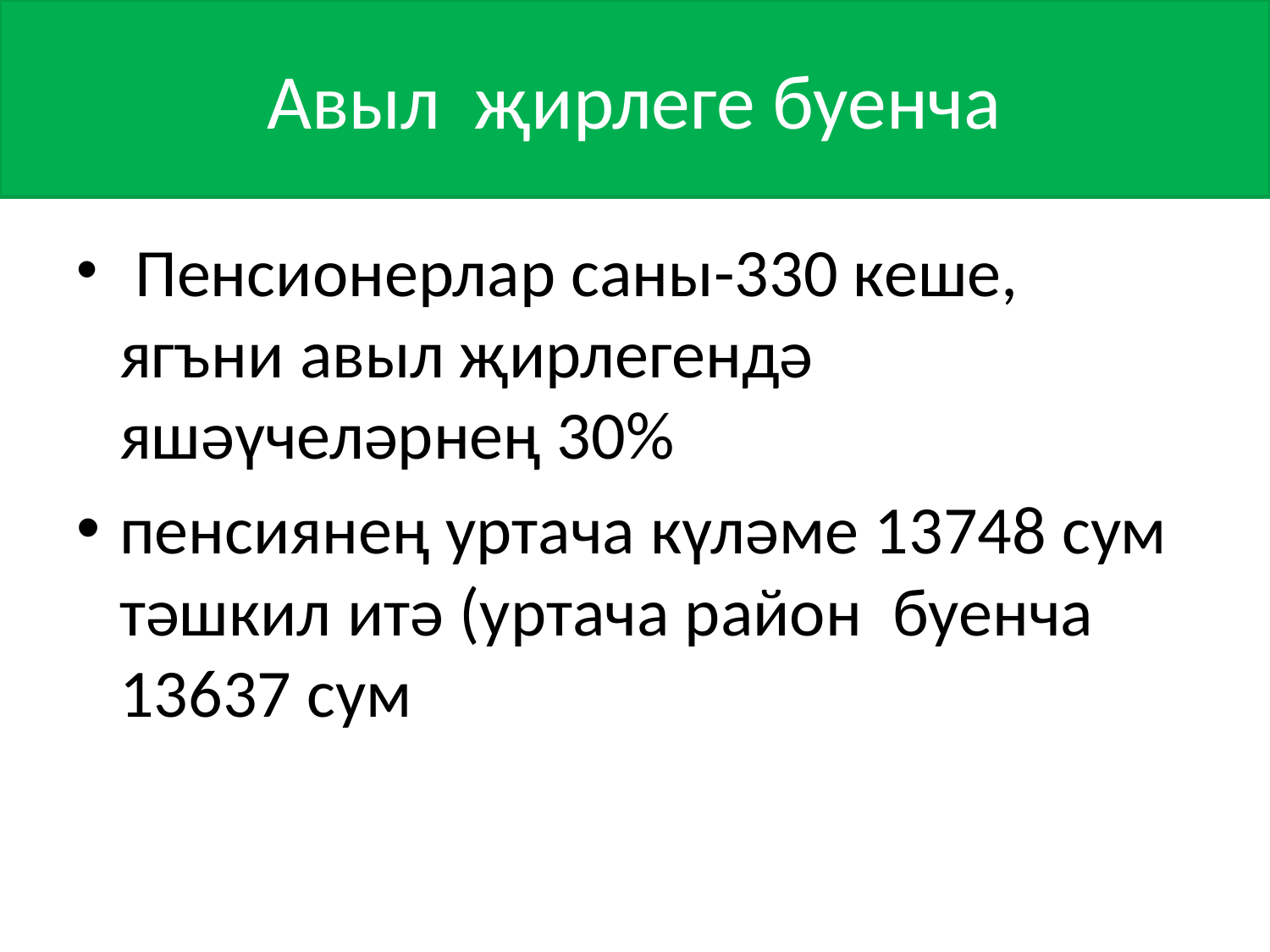

# Авыл  җирлеге буенча
 Пенсионерлар саны-330 кеше, ягъни авыл җирлегендә яшәүчеләрнең 30%
пенсиянең уртача күләме 13748 сум  тәшкил итә (уртача район  буенча 13637 сум